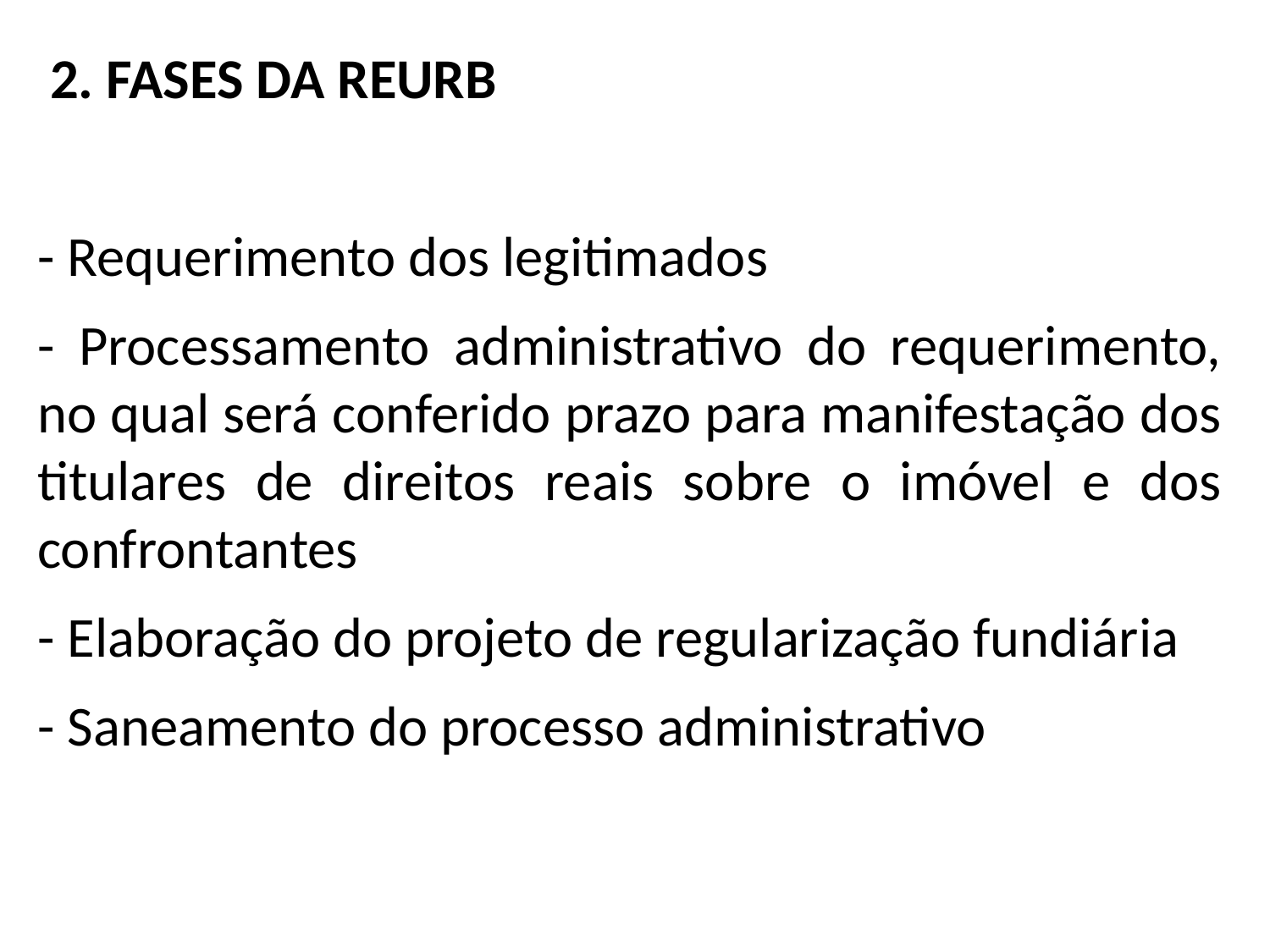

2. Fases da Reurb

- Requerimento dos legitimados
- Processamento administrativo do requerimento, no qual será conferido prazo para manifestação dos titulares de direitos reais sobre o imóvel e dos confrontantes
- Elaboração do projeto de regularização fundiária
- Saneamento do processo administrativo